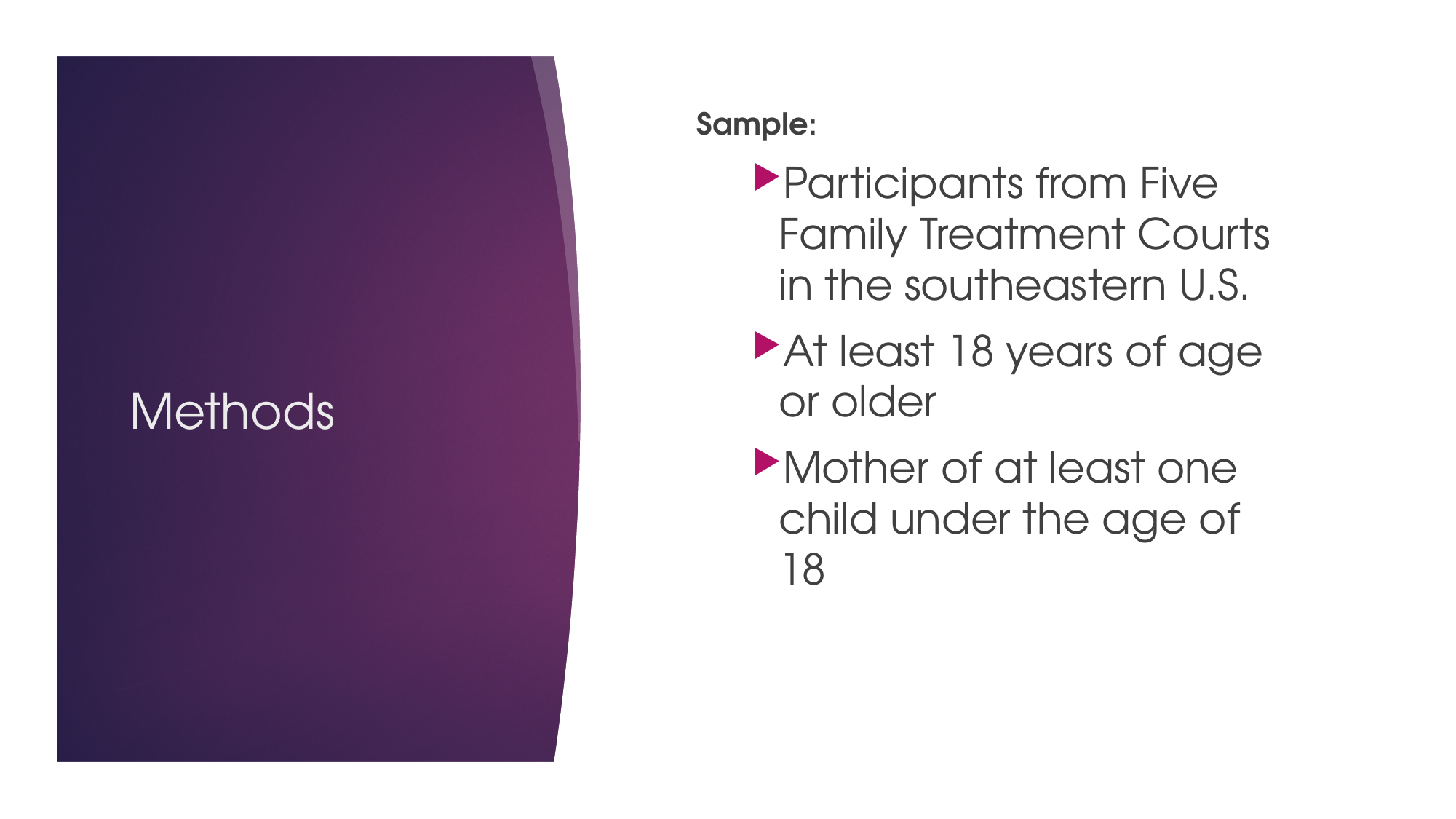

Sample:
Participants from Five Family Treatment Courts in the southeastern U.S.
At least 18 years of age or older
Mother of at least one child under the age of 18

# Methods